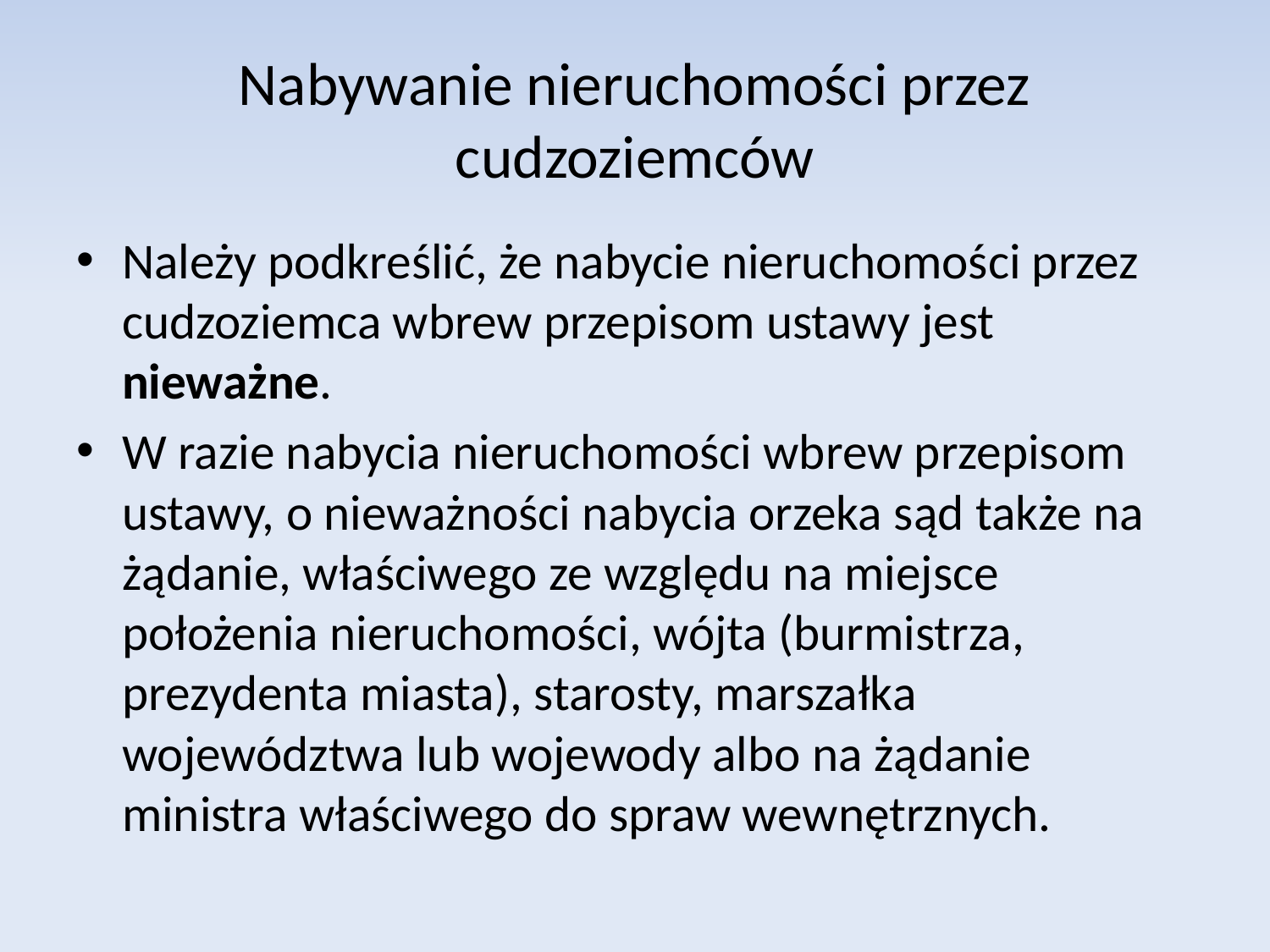

# Nabywanie nieruchomości przez cudzoziemców
Należy podkreślić, że nabycie nieruchomości przez cudzoziemca wbrew przepisom ustawy jest nieważne.
W razie nabycia nieruchomości wbrew przepisom ustawy, o nieważności nabycia orzeka sąd także na żądanie, właściwego ze względu na miejsce położenia nieruchomości, wójta (burmistrza, prezydenta miasta), starosty, marszałka województwa lub wojewody albo na żądanie ministra właściwego do spraw wewnętrznych.